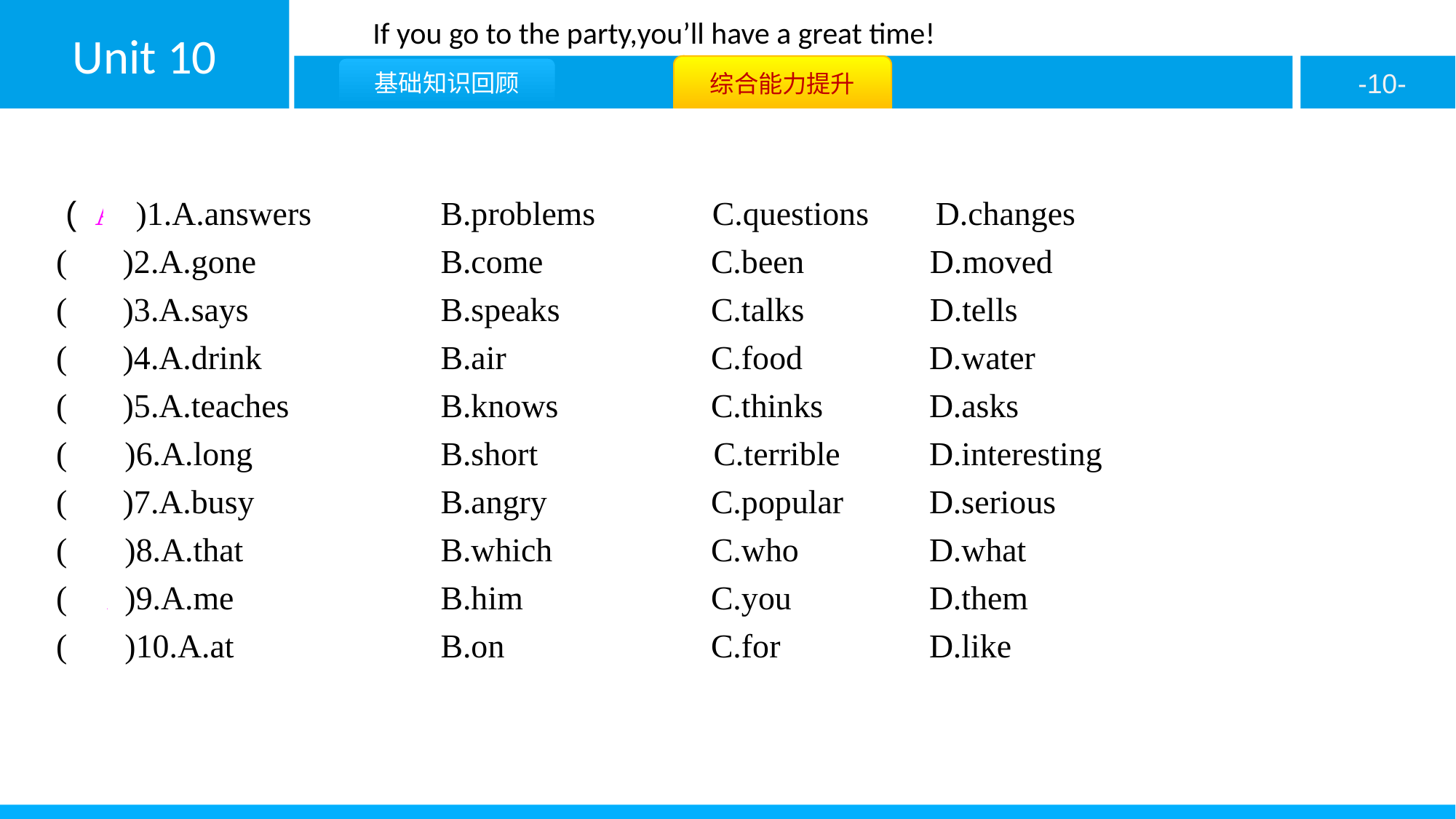

(  A  )1.A.answers       	B.problems              C.questions        D.changes
(  C  )2.A.gone             	B.come              	C.been               D.moved
(  B  )3.A.says               	B.speaks       	C.talks               D.tells
(  C  )4.A.drink             	B.air               	C.food           	D.water
(  B  )5.A.teaches          	B.knows       	C.thinks	D.asks
(  D  )6.A.long              	B.short                     C.terrible	D.interesting
(  C  )7.A.busy              	B.angry            	C.popular	D.serious
(  D  )8.A.that               	B.which       	C.who    	D.what
(  A  )9.A.me                 	B.him           	C.you    	D.them
(  D  )10.A.at                	B.on            	C.for      	D.like